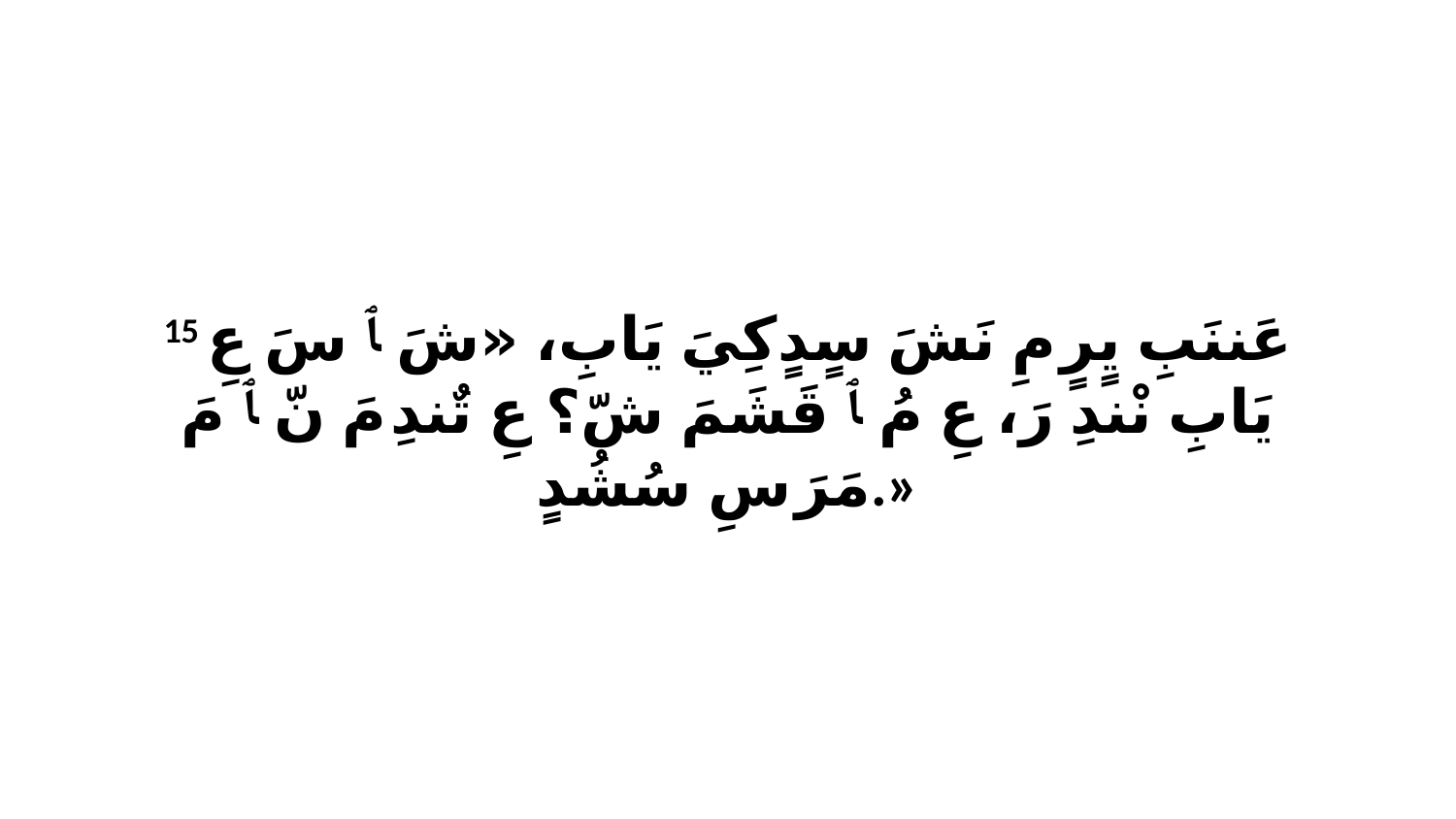

15 عَننَبِ يٍرٍ مِ نَشَ سٍدٍكِيَ يَابِ، «شَ ﭑ سَ عِ يَابِ نْندِ رَ، عِ مُ ﭑ قَشَمَ شّ؟ عِ تٌندِ مَ نّ ﭑ مَ مَرَ سِ سُشُدٍ.»